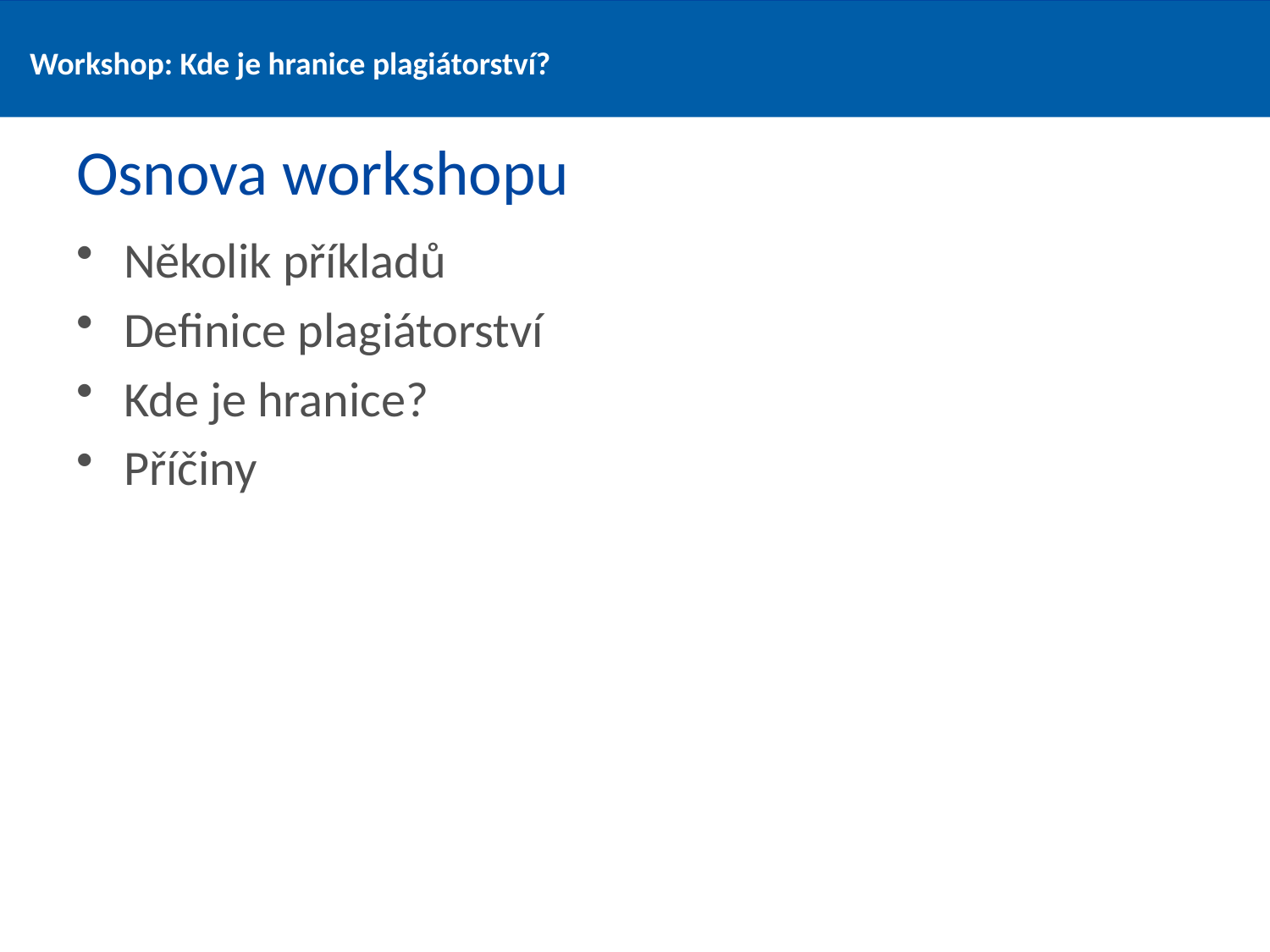

# Osnova workshopu
Několik příkladů
Definice plagiátorství
Kde je hranice?
Příčiny